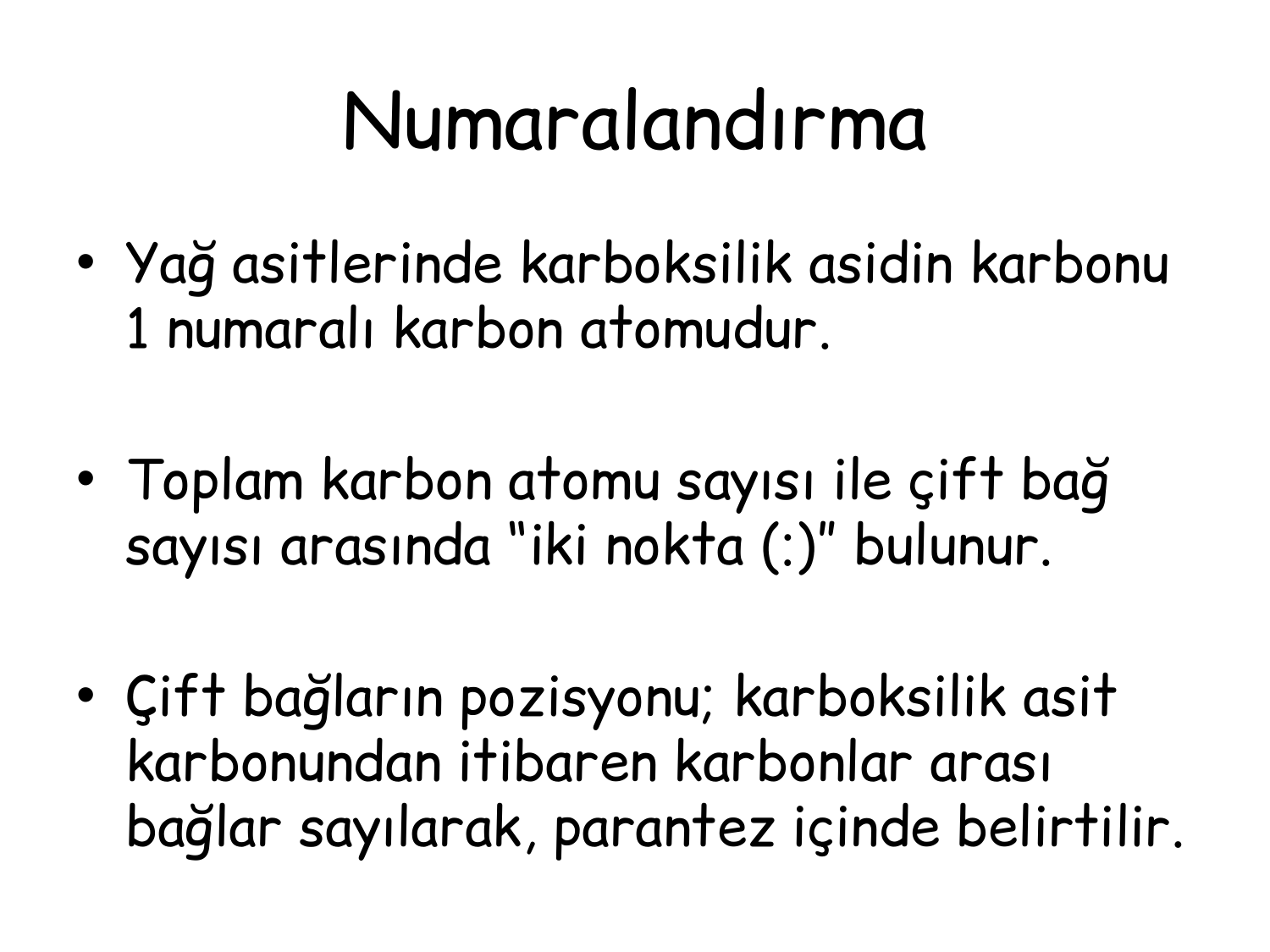

# Numaralandırma
Yağ asitlerinde karboksilik asidin karbonu 1 numaralı karbon atomudur.

Toplam karbon atomu sayısı ile çift bağ sayısı arasında “iki nokta (:)” bulunur.

Çift bağların pozisyonu; karboksilik asit karbonundan itibaren karbonlar arası bağlar sayılarak, parantez içinde belirtilir.